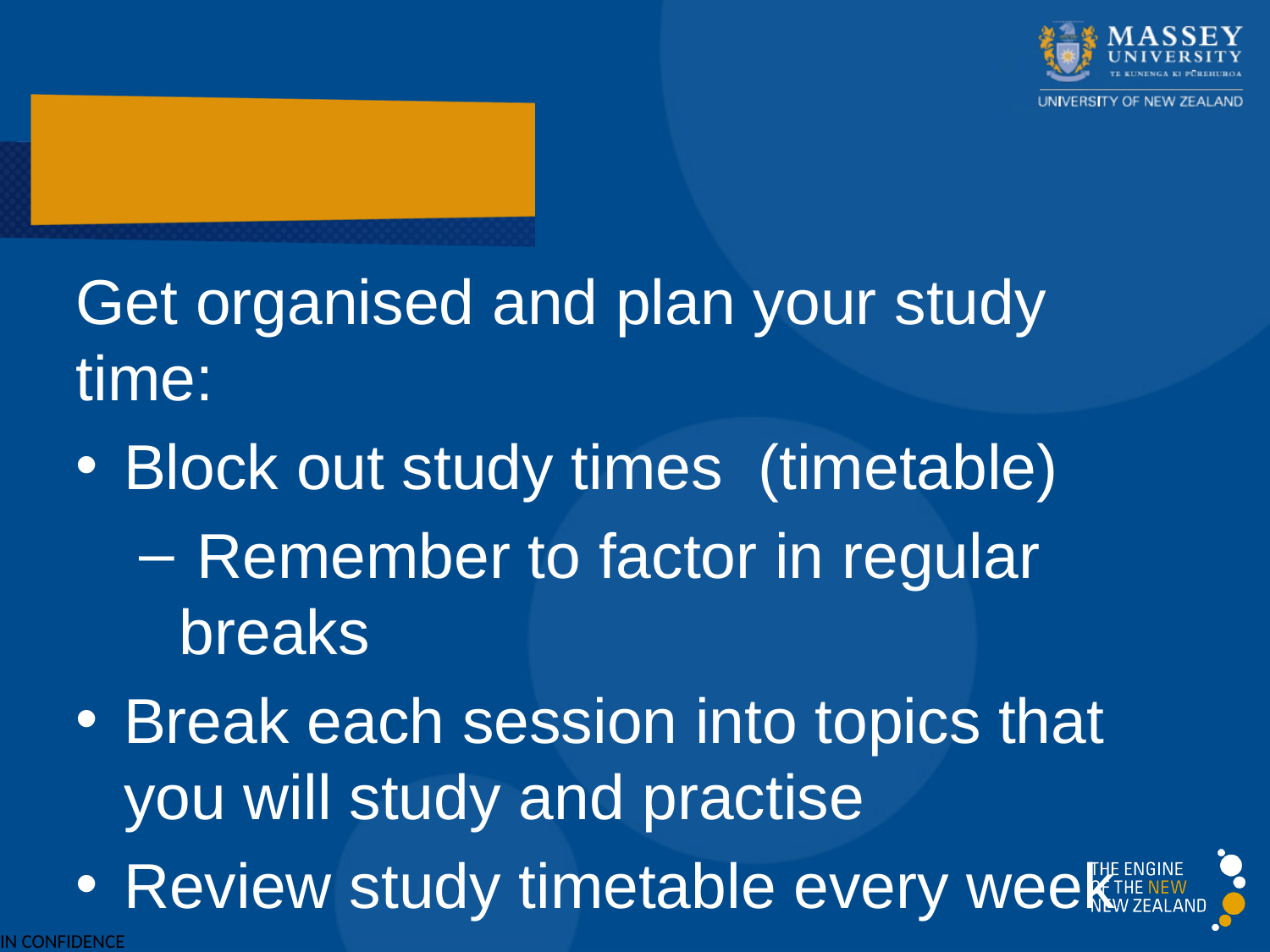

# Step 1. Planning study time

Get organised and plan your study time:
Block out study times  (timetable)
 Remember to factor in regular breaks
Break each session into topics that you will study and practise
Review study timetable every week